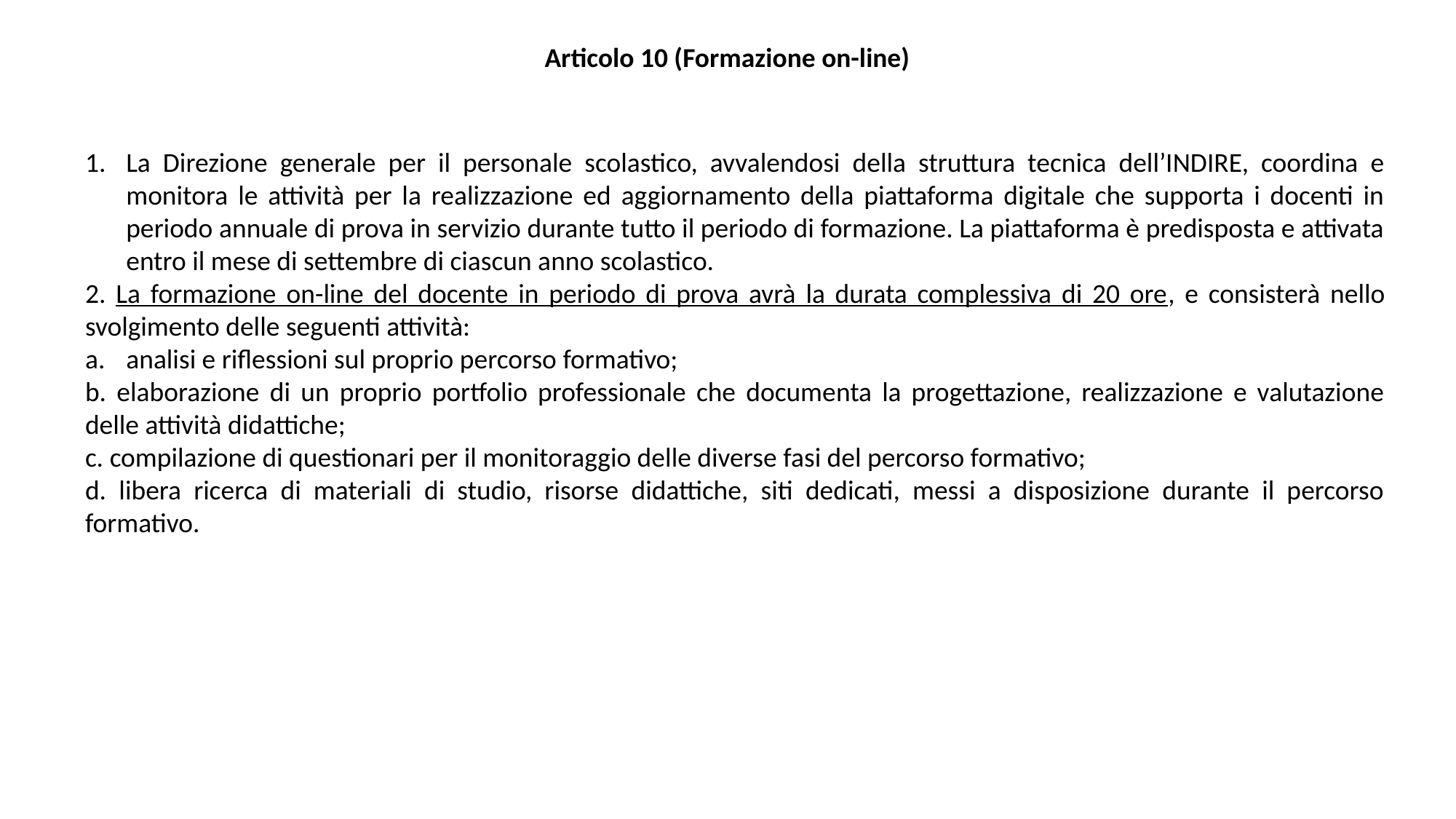

Articolo 10 (Formazione on-line)
La Direzione generale per il personale scolastico, avvalendosi della struttura tecnica dell’INDIRE, coordina e monitora le attività per la realizzazione ed aggiornamento della piattaforma digitale che supporta i docenti in periodo annuale di prova in servizio durante tutto il periodo di formazione. La piattaforma è predisposta e attivata entro il mese di settembre di ciascun anno scolastico.
2. La formazione on-line del docente in periodo di prova avrà la durata complessiva di 20 ore, e consisterà nello svolgimento delle seguenti attività:
analisi e riflessioni sul proprio percorso formativo;
b. elaborazione di un proprio portfolio professionale che documenta la progettazione, realizzazione e valutazione delle attività didattiche;
c. compilazione di questionari per il monitoraggio delle diverse fasi del percorso formativo;
d. libera ricerca di materiali di studio, risorse didattiche, siti dedicati, messi a disposizione durante il percorso formativo.